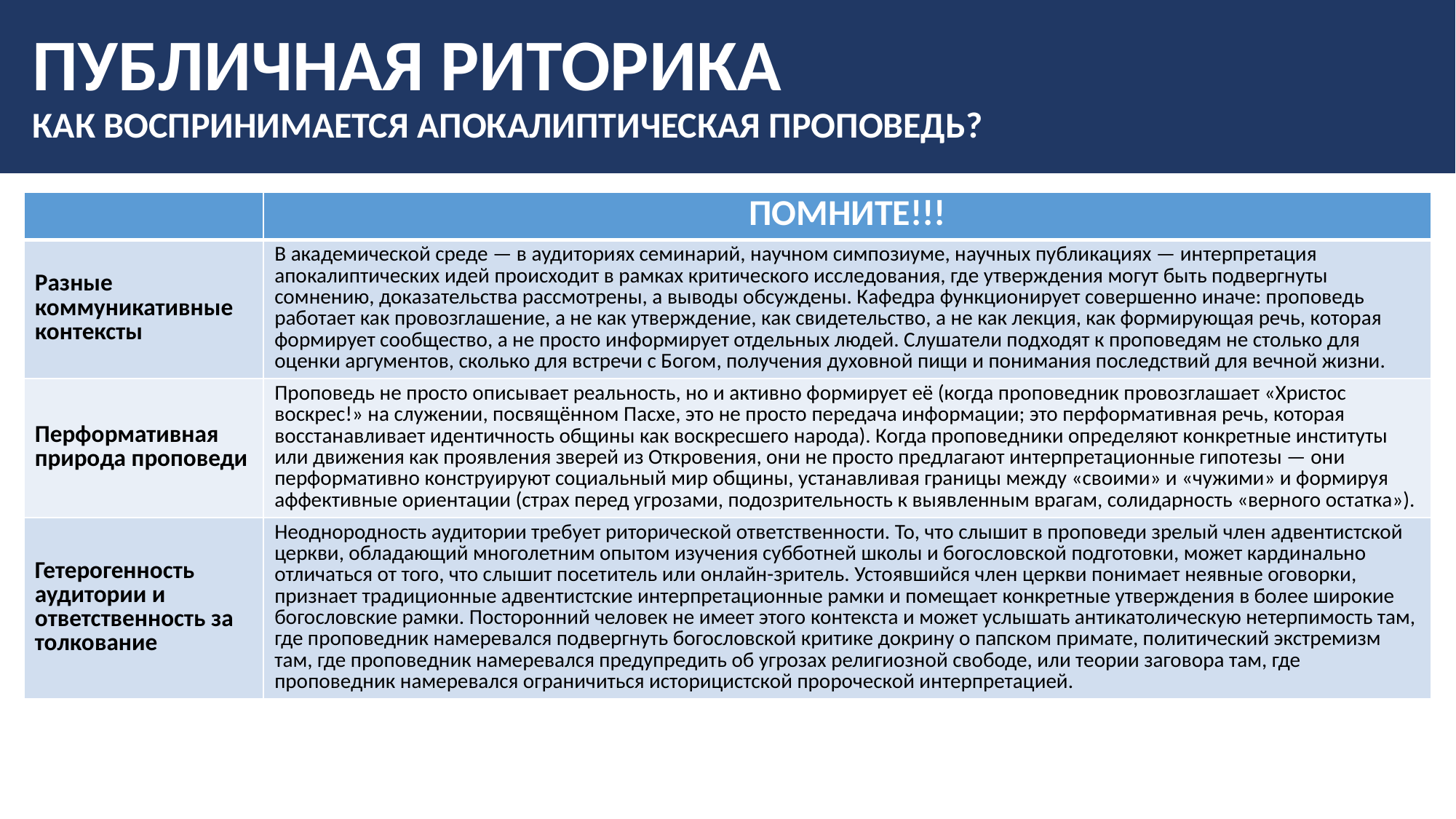

# ПУБЛИЧНАЯ РИТОРИКА КАК ВОСПРИНИМАЕТСЯ АПОКАЛИПТИЧЕСКАЯ ПРОПОВЕДЬ?
|  | ПОМНИТЕ!!! |
| --- | --- |
| Разные коммуникативные контексты | В академической среде — в аудиториях семинарий, научном симпозиуме, научных публикациях — интерпретация апокалиптических идей происходит в рамках критического исследования, где утверждения могут быть подвергнуты сомнению, доказательства рассмотрены, а выводы обсуждены. Кафедра функционирует совершенно иначе: проповедь работает как провозглашение, а не как утверждение, как свидетельство, а не как лекция, как формирующая речь, которая формирует сообщество, а не просто информирует отдельных людей. Слушатели подходят к проповедям не столько для оценки аргументов, сколько для встречи с Богом, получения духовной пищи и понимания последствий для вечной жизни. |
| Перформативная природа проповеди | Проповедь не просто описывает реальность, но и активно формирует её (когда проповедник провозглашает «Христос воскрес!» на служении, посвящённом Пасхе, это не просто передача информации; это перформативная речь, которая восстанавливает идентичность общины как воскресшего народа). Когда проповедники определяют конкретные институты или движения как проявления зверей из Откровения, они не просто предлагают интерпретационные гипотезы — они перформативно конструируют социальный мир общины, устанавливая границы между «своими» и «чужими» и формируя аффективные ориентации (страх перед угрозами, подозрительность к выявленным врагам, солидарность «верного остатка»). |
| Гетерогенность аудитории и ответственность за толкование | Неоднородность аудитории требует риторической ответственности. То, что слышит в проповеди зрелый член адвентистской церкви, обладающий многолетним опытом изучения субботней школы и богословской подготовки, может кардинально отличаться от того, что слышит посетитель или онлайн-зритель. Устоявшийся член церкви понимает неявные оговорки, признает традиционные адвентистские интерпретационные рамки и помещает конкретные утверждения в более широкие богословские рамки. Посторонний человек не имеет этого контекста и может услышать антикатолическую нетерпимость там, где проповедник намеревался подвергнуть богословской критике докрину о папском примате, политический экстремизм там, где проповедник намеревался предупредить об угрозах религиозной свободе, или теории заговора там, где проповедник намеревался ограничиться историцистской пророческой интерпретацией. |